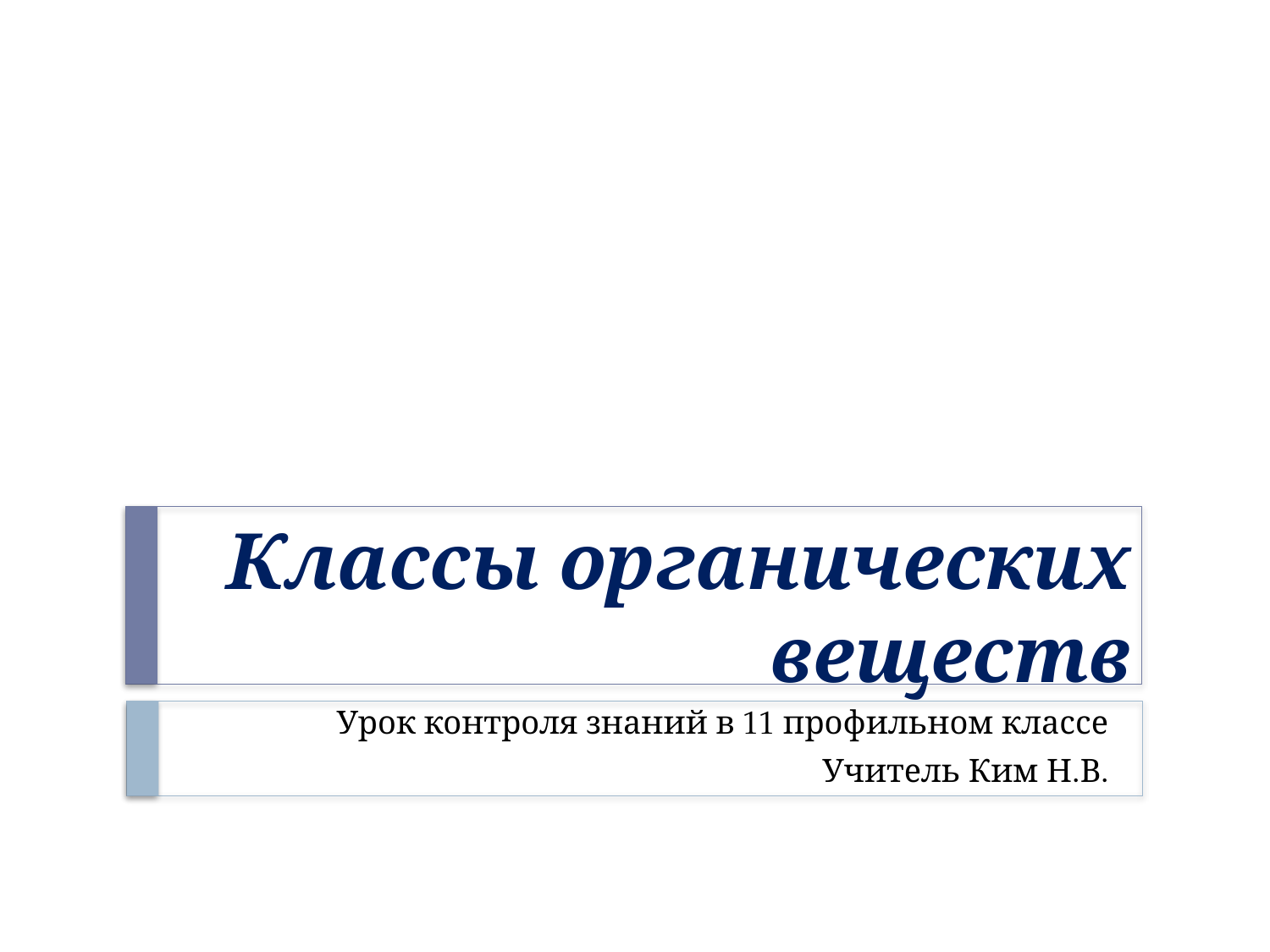

# Классы органических веществ
Урок контроля знаний в 11 профильном классе
Учитель Ким Н.В.